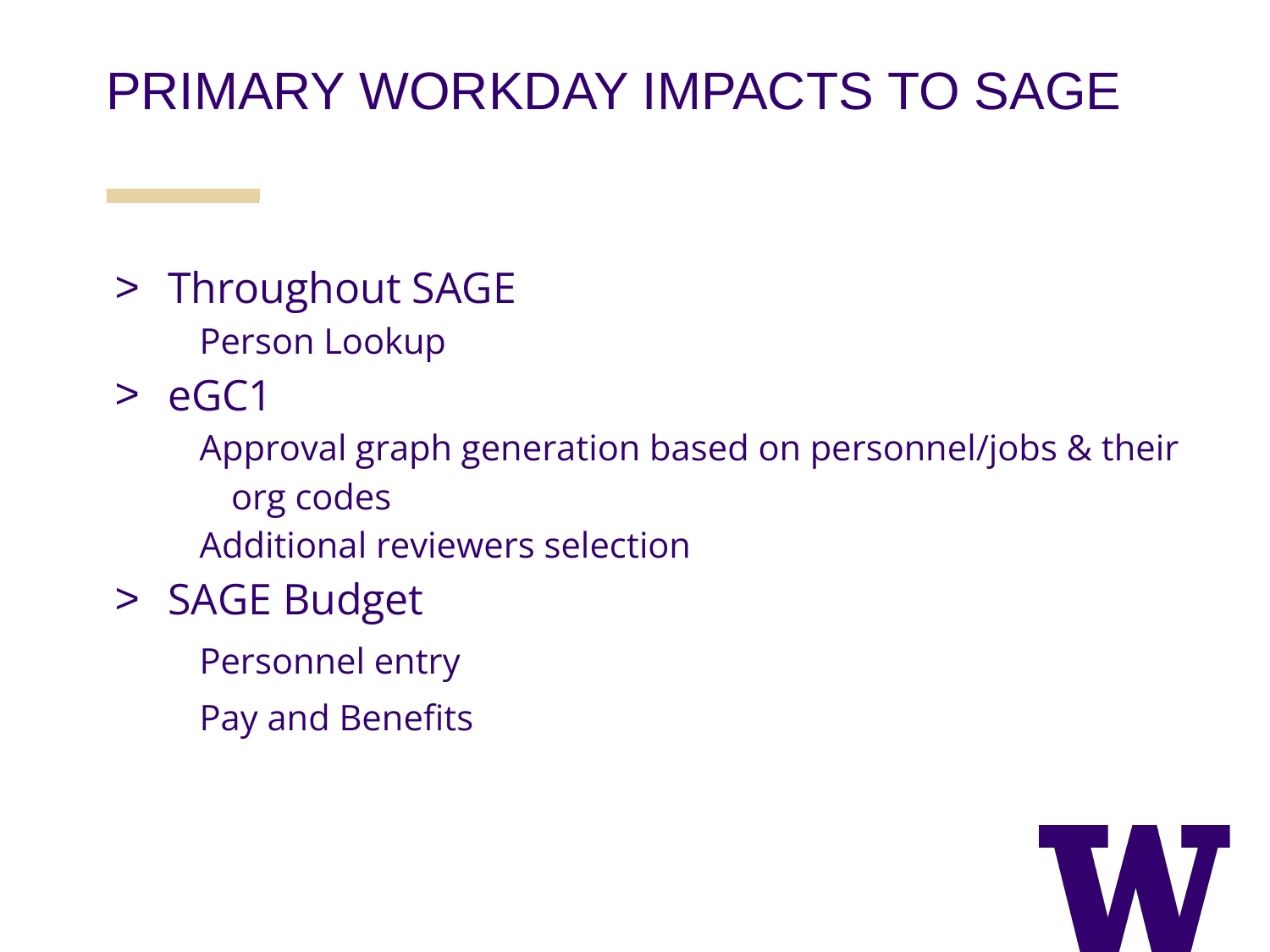

PRIMARY WORKDAY IMPACTS TO SAGE
Throughout SAGE
Person Lookup
eGC1
Approval graph generation based on personnel/jobs & their org codes
Additional reviewers selection
SAGE Budget
Personnel entry
Pay and Benefits